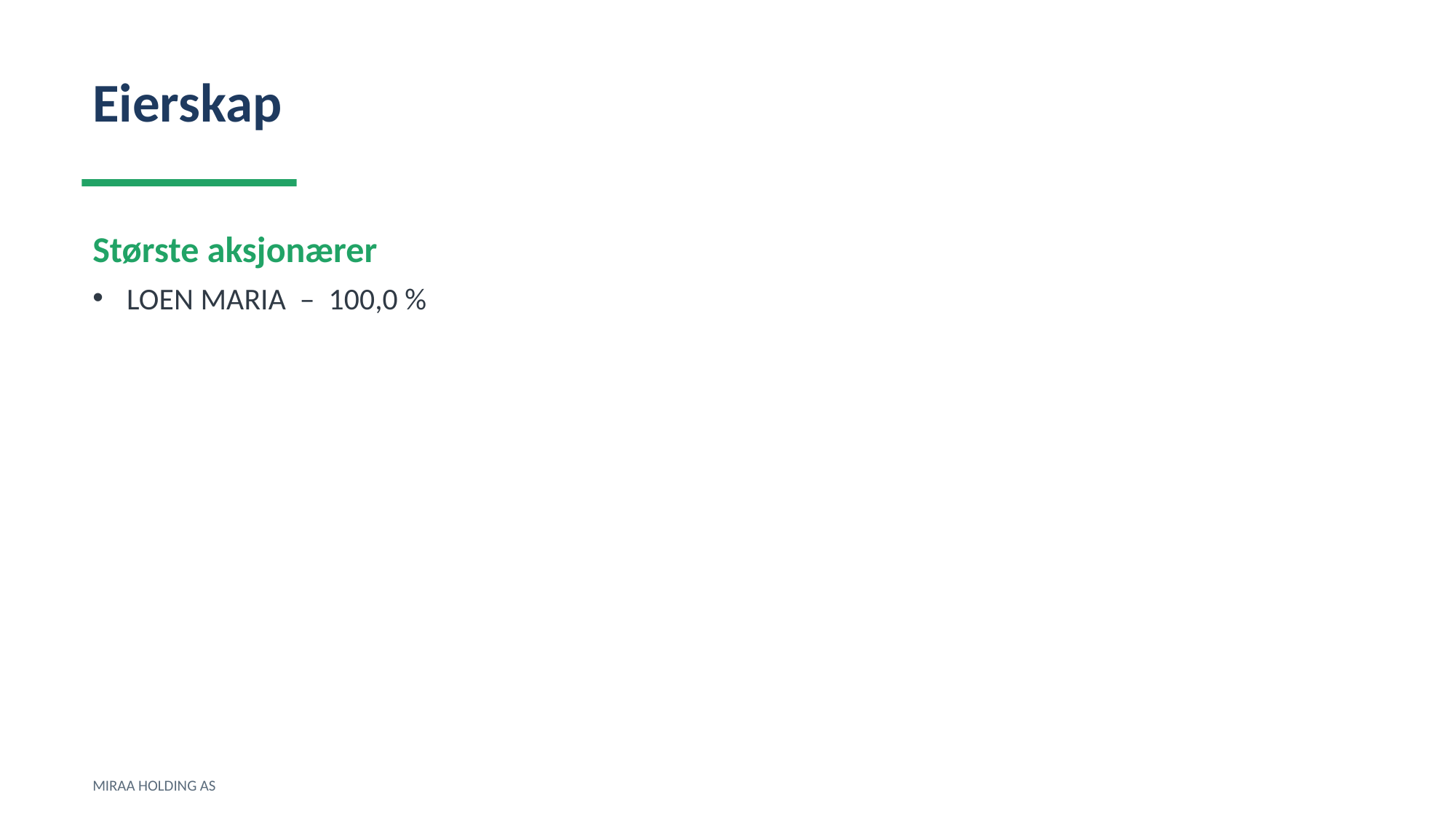

Eierskap

Største aksjonærer
LOEN MARIA  –  100,0 %
MIRAA HOLDING AS